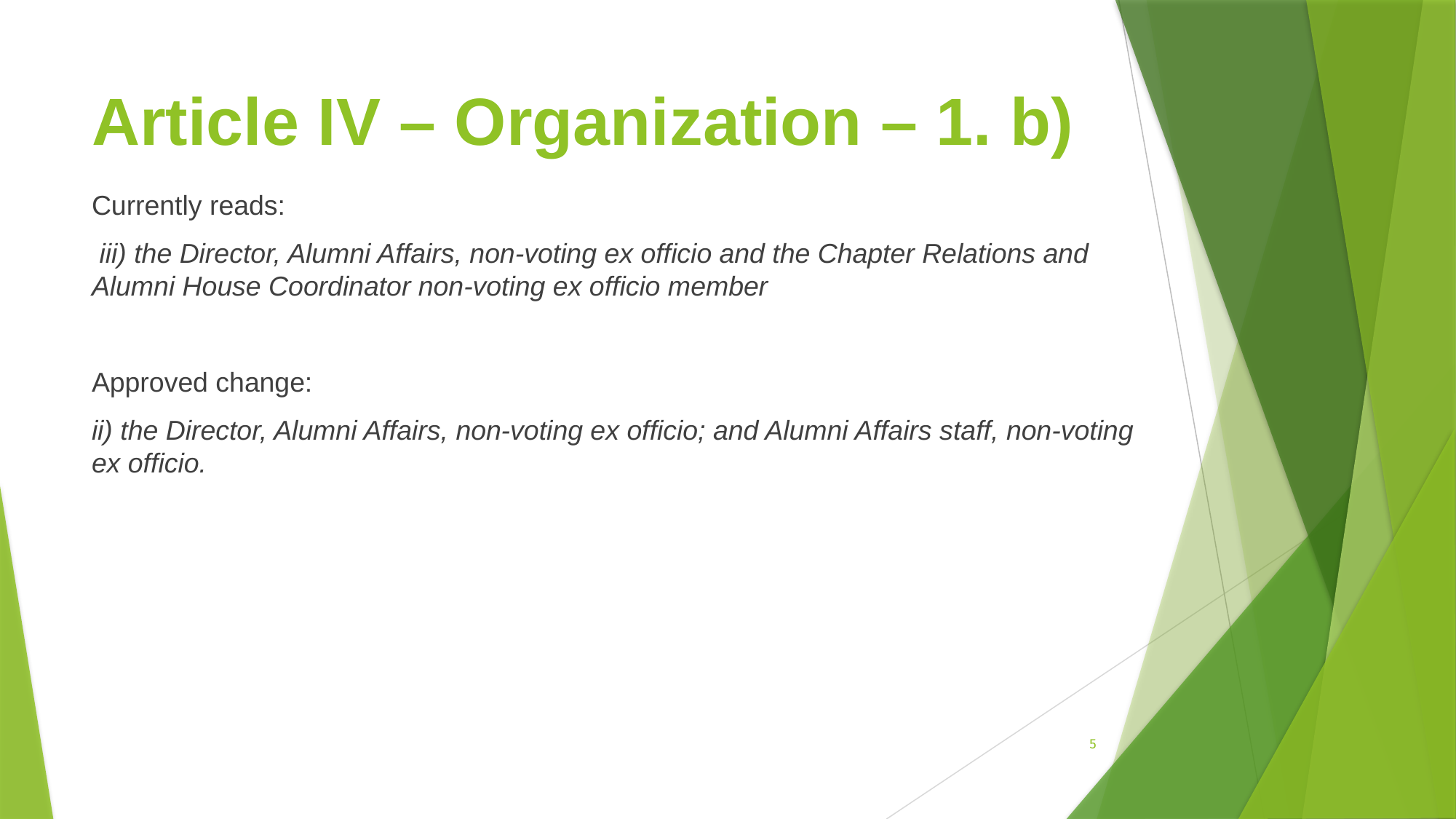

# Article IV – Organization – 1. b)
Currently reads:
 iii) the Director, Alumni Affairs, non-voting ex officio and the Chapter Relations and Alumni House Coordinator non-voting ex officio member

Approved change:
ii) the Director, Alumni Affairs, non-voting ex officio; and Alumni Affairs staff, non-voting ex officio.

5